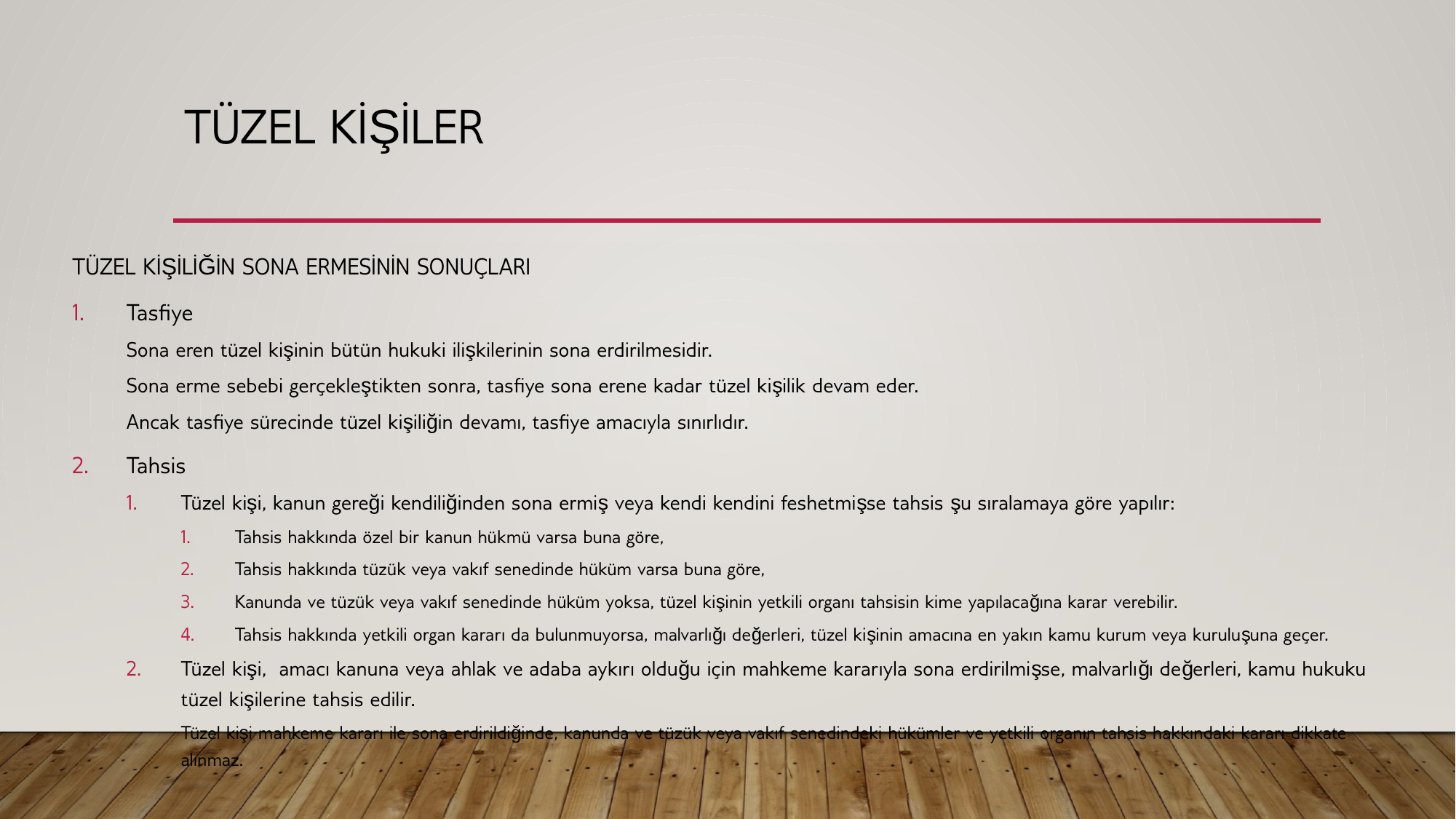

# TÜZEL KİŞİLER
TÜZEL KİŞİLİĞİN SONA ERMESİNİN SONUÇLARI
Tasfiye
Sona eren tüzel kişinin bütün hukuki ilişkilerinin sona erdirilmesidir.
Sona erme sebebi gerçekleştikten sonra, tasfiye sona erene kadar tüzel kişilik devam eder.
Ancak tasfiye sürecinde tüzel kişiliğin devamı, tasfiye amacıyla sınırlıdır.
Tahsis
Tüzel kişi, kanun gereği kendiliğinden sona ermiş veya kendi kendini feshetmişse tahsis şu sıralamaya göre yapılır:
Tahsis hakkında özel bir kanun hükmü varsa buna göre,
Tahsis hakkında tüzük veya vakıf senedinde hüküm varsa buna göre,
Kanunda ve tüzük veya vakıf senedinde hüküm yoksa, tüzel kişinin yetkili organı tahsisin kime yapılacağına karar verebilir.
Tahsis hakkında yetkili organ kararı da bulunmuyorsa, malvarlığı değerleri, tüzel kişinin amacına en yakın kamu kurum veya kuruluşuna geçer.
Tüzel kişi,  amacı kanuna veya ahlak ve adaba aykırı olduğu için mahkeme kararıyla sona erdirilmişse, malvarlığı değerleri, kamu hukuku tüzel kişilerine tahsis edilir.
Tüzel kişi mahkeme kararı ile sona erdirildiğinde, kanunda ve tüzük veya vakıf senedindeki hükümler ve yetkili organın tahsis hakkındaki kararı dikkate alınmaz.